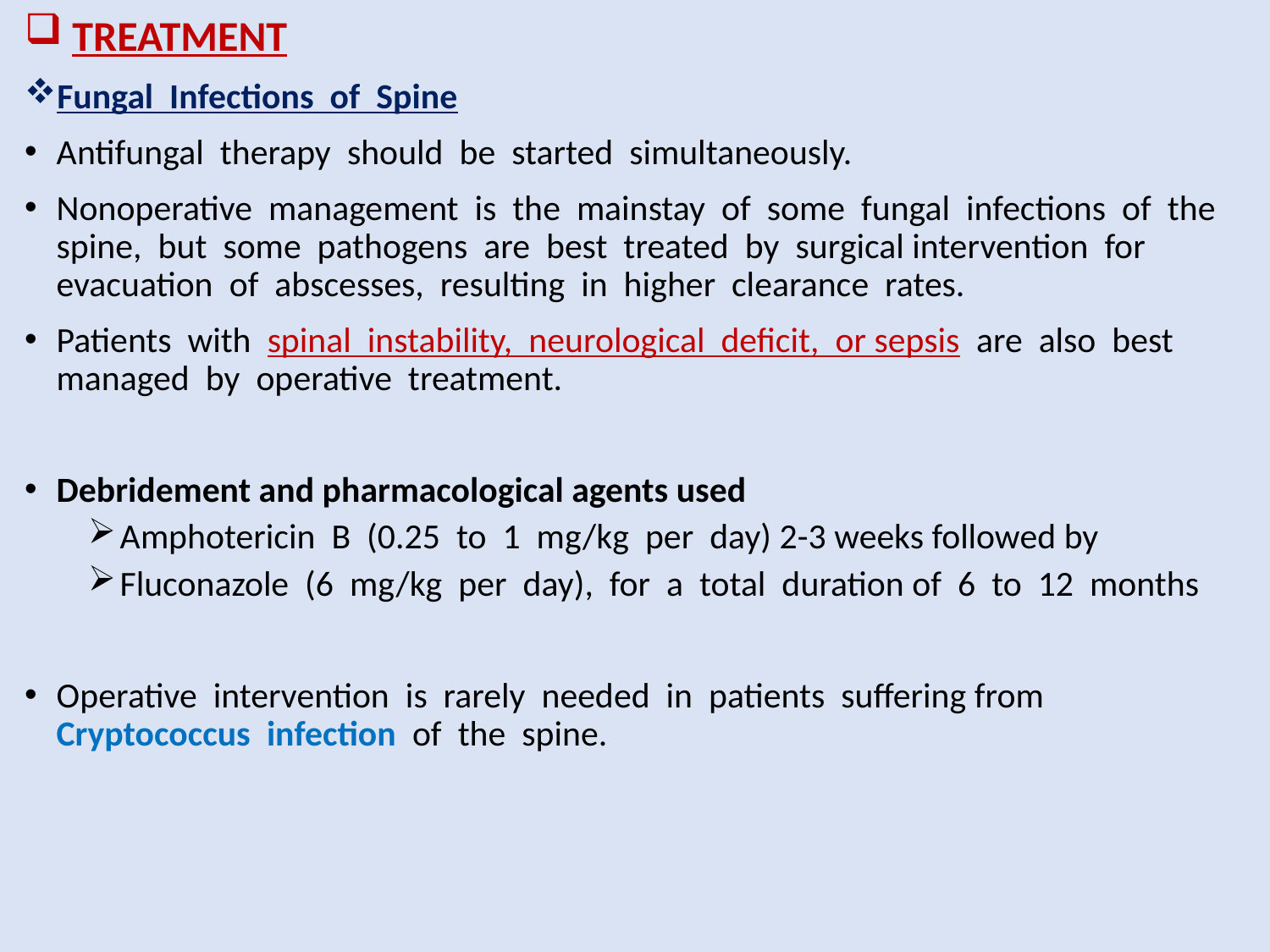

# TREATMENT
Fungal  Infections  of  Spine
Antifungal  therapy  should  be  started  simultaneously.
Nonoperative  management  is  the  mainstay  of  some  fungal  infections  of  the  spine,  but  some  pathogens  are  best  treated  by  surgical intervention  for  evacuation  of  abscesses,  resulting  in  higher  clearance  rates.
Patients  with  spinal  instability,  neurological  deficit,  or sepsis  are  also  best  managed  by  operative  treatment.

Debridement and pharmacological agents used
Amphotericin  B  (0.25  to  1  mg/kg  per  day) 2-3 weeks followed by
Fluconazole  (6  mg/kg  per  day),  for  a  total  duration of  6  to  12  months

Operative  intervention  is  rarely  needed  in  patients  suffering from  Cryptococcus  infection  of  the  spine.